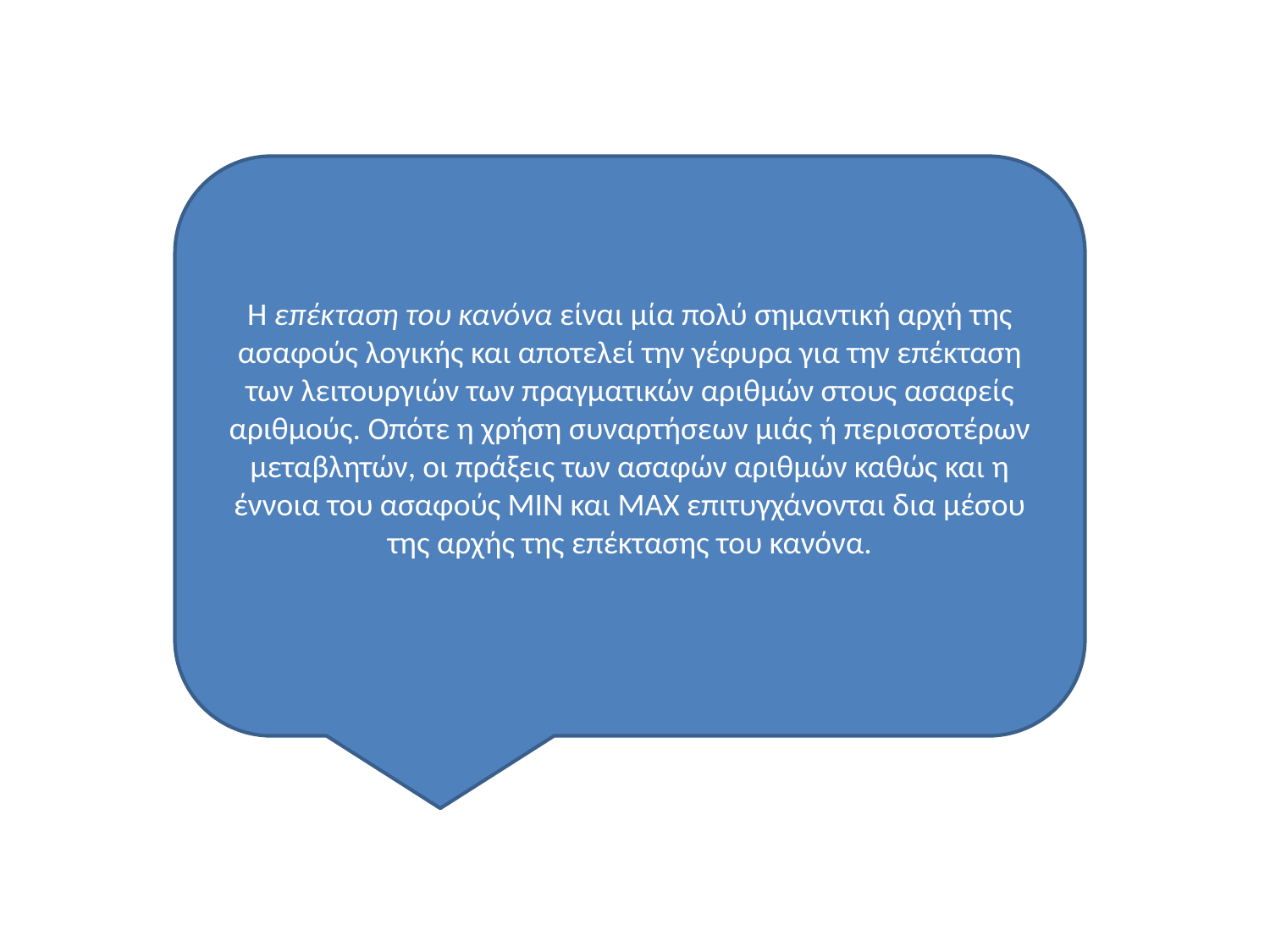

Η επέκταση του κανόνα είναι μία πολύ σημαντική αρχή της ασαφούς λογικής και αποτελεί την γέφυρα για την επέκταση των λειτουργιών των πραγματικών αριθμών στους ασαφείς αριθμούς. Οπότε η χρήση συναρτήσεων μιάς ή περισσοτέρων μεταβλητών, οι πράξεις των ασαφών αριθμών καθώς και η έννοια του ασαφούς MIN και ΜΑΧ επιτυγχάνονται δια μέσου της αρχής της επέκτασης του κανόνα.